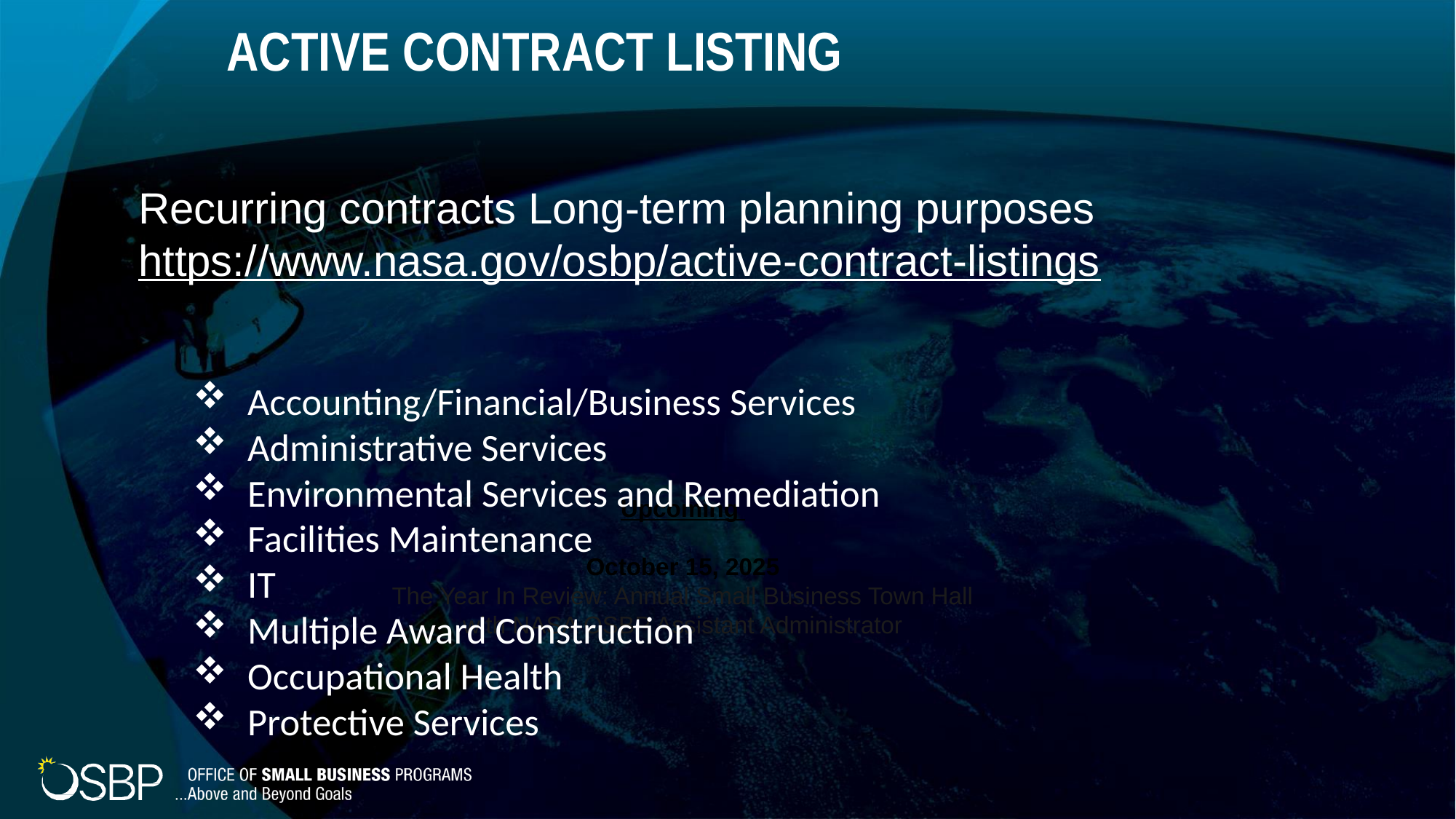

# ACTIVE CONTRACT LISTING
Recurring contracts Long-term planning purposes
https://www.nasa.gov/osbp/active-contract-listings

Accounting/Financial/Business Services
Administrative Services
Environmental Services and Remediation
Facilities Maintenance
IT
Multiple Award Construction
Occupational Health
Protective Services

Upcoming

October 15, 2025
The Year In Review: Annual Small Business Town Hall with NASA OSBP Assistant Administrator